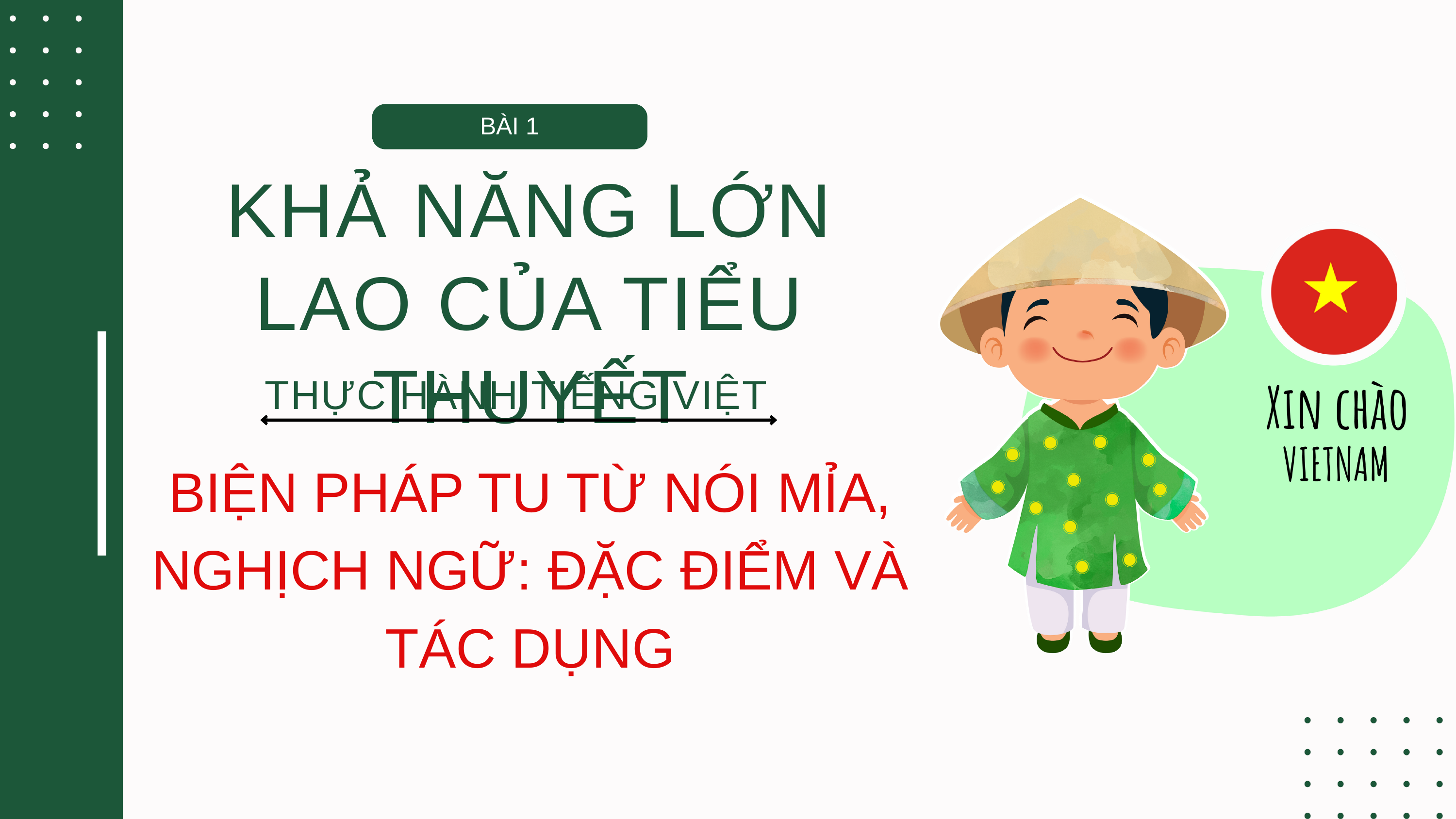

BÀI 1
KHẢ NĂNG LỚN LAO CỦA TIỂU THUYẾT

THỰC HÀNH TIẾNG VIỆT

BIỆN PHÁP TU TỪ NÓI MỈA, NGHỊCH NGỮ: ĐẶC ĐIỂM VÀ TÁC DỤNG